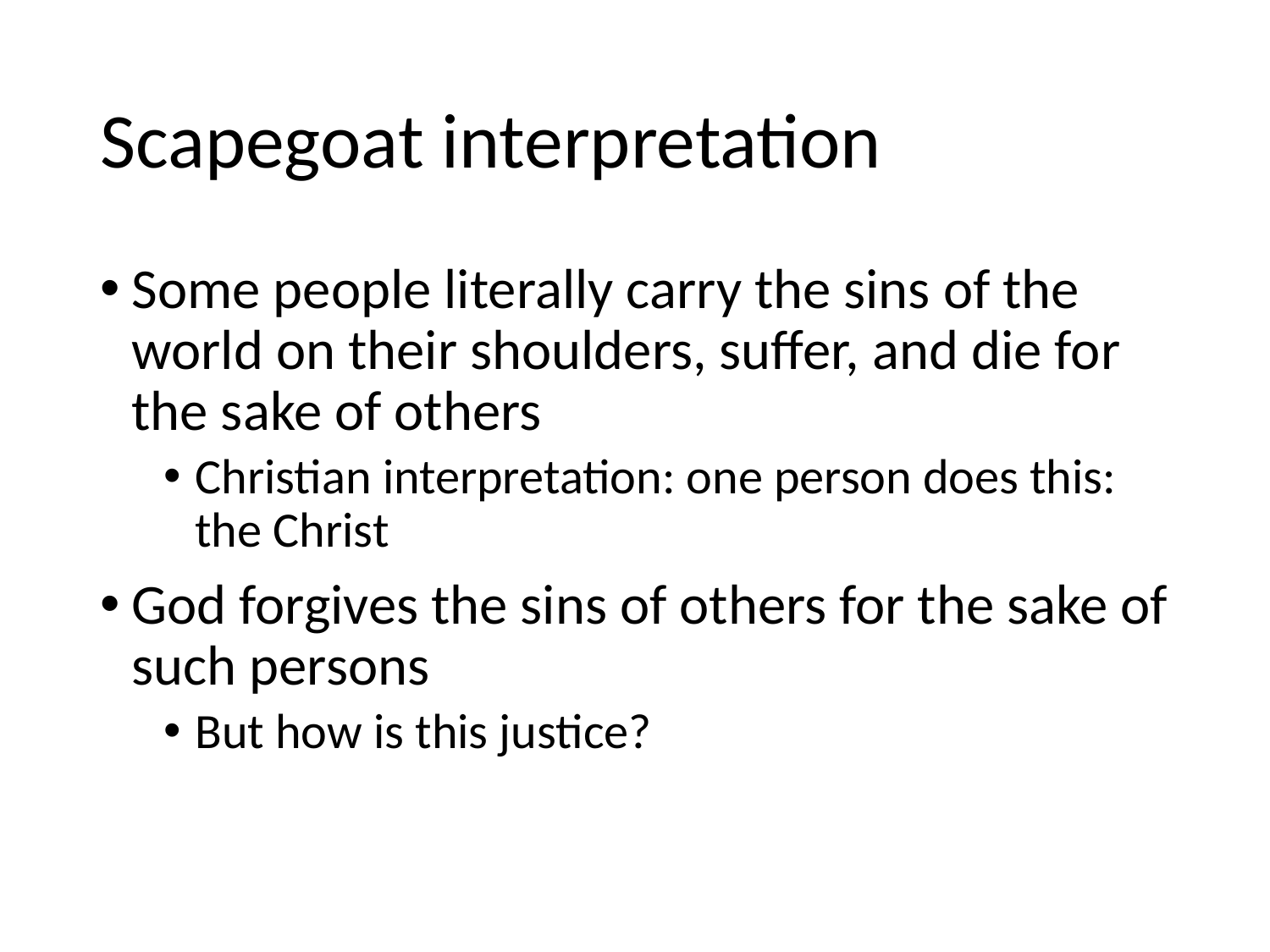

# Scapegoat interpretation
Some people literally carry the sins of the world on their shoulders, suffer, and die for the sake of others
Christian interpretation: one person does this: the Christ
God forgives the sins of others for the sake of such persons
But how is this justice?
77